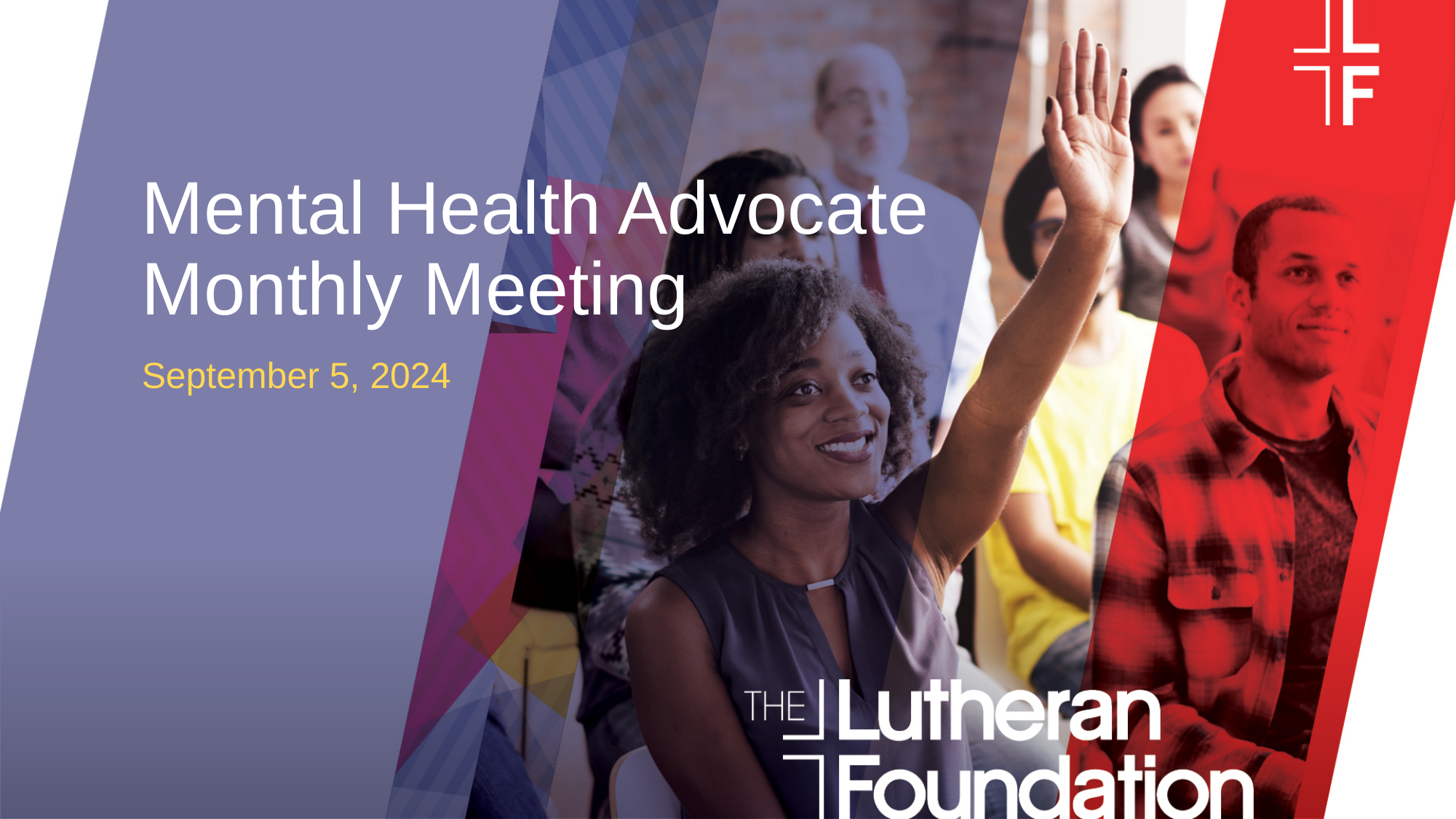

# Mental Health Advocate Monthly Meeting
September 5, 2024